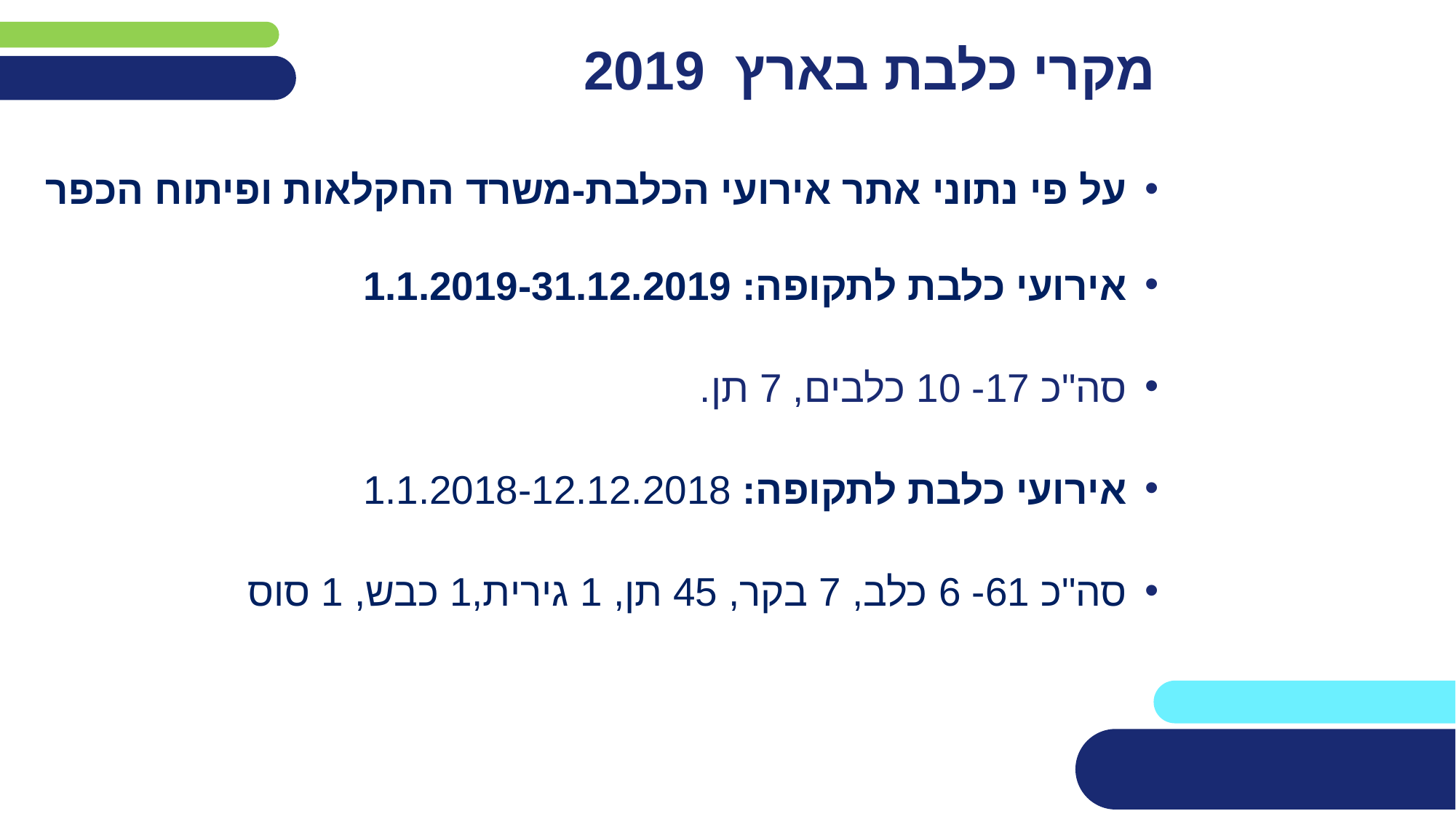

# מקרי כלבת בארץ  2019
​​​​​​​​​​​​​​​​​​​​​​​​​​​​​על פי נתוני אתר אירועי הכלבת-משרד החקלאות ופיתוח הכפר
אירועי כלבת לתקופה: 1.1.2019-31.12.2019
סה"כ 17- 10 כלבים, 7 תן.
​​​​​​​​אירועי כלבת לתקופה: 1.1.2018-12.12.2018
סה"כ 61- 6 כלב, 7 בקר, 45 ​תן, 1 גירית,1 כבש, 1 סוס